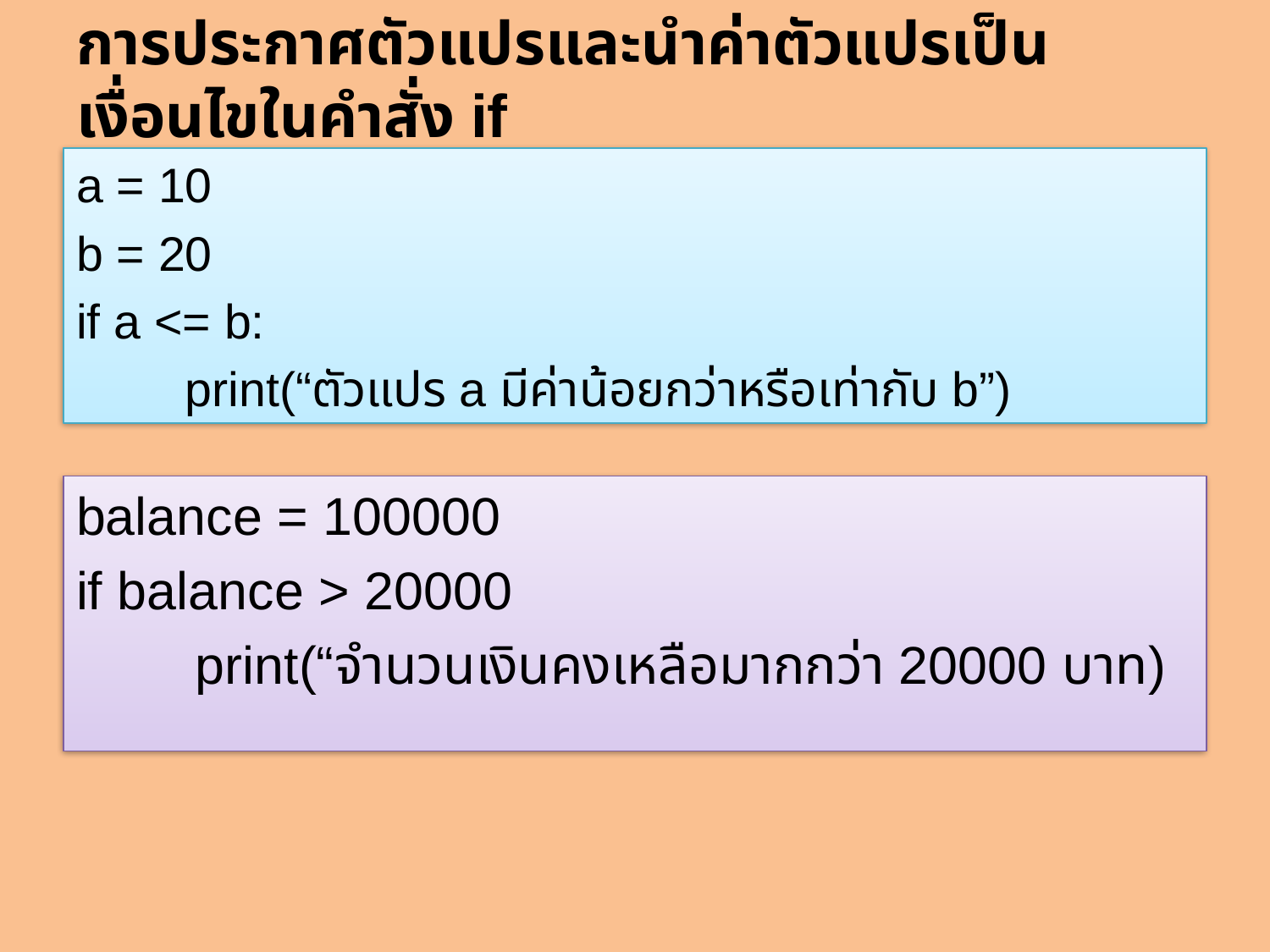

# การประกาศตัวแปรและนำค่าตัวแปรเป็นเงื่อนไขในคำสั่ง if
a = 10
b = 20
if a <= b:
	print(“ตัวแปร a มีค่าน้อยกว่าหรือเท่ากับ b”)
balance = 100000
if balance > 20000
	print(“จำนวนเงินคงเหลือมากกว่า 20000 บาท)